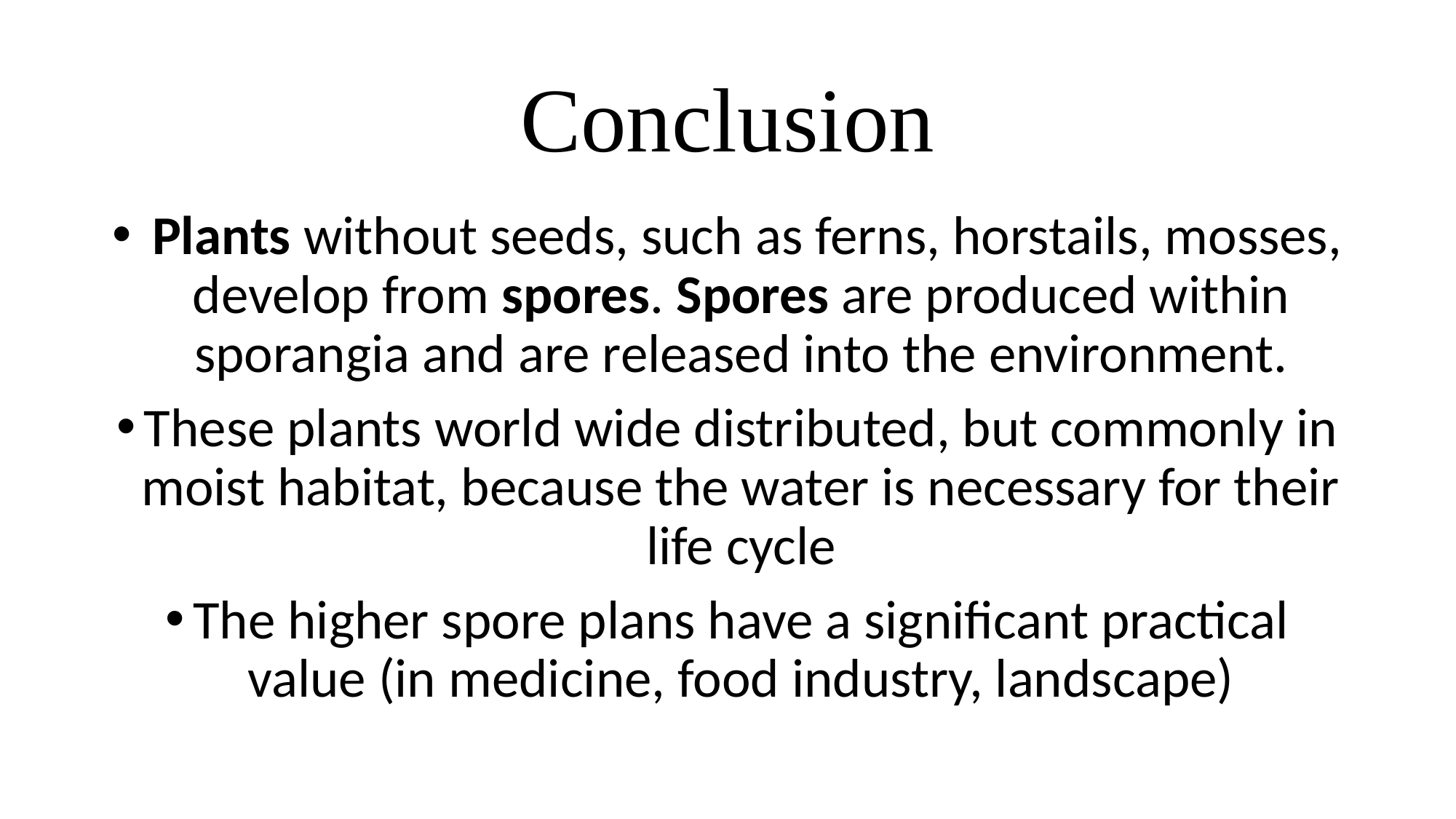

# Conclusion
 Plants without seeds, such as ferns, horstails, mosses, develop from spores. Spores are produced within sporangia and are released into the environment.
These plants world wide distributed, but commonly in moist habitat, because the water is necessary for their life cycle
The higher spore plans have a significant practical value (in medicine, food industry, landscape)